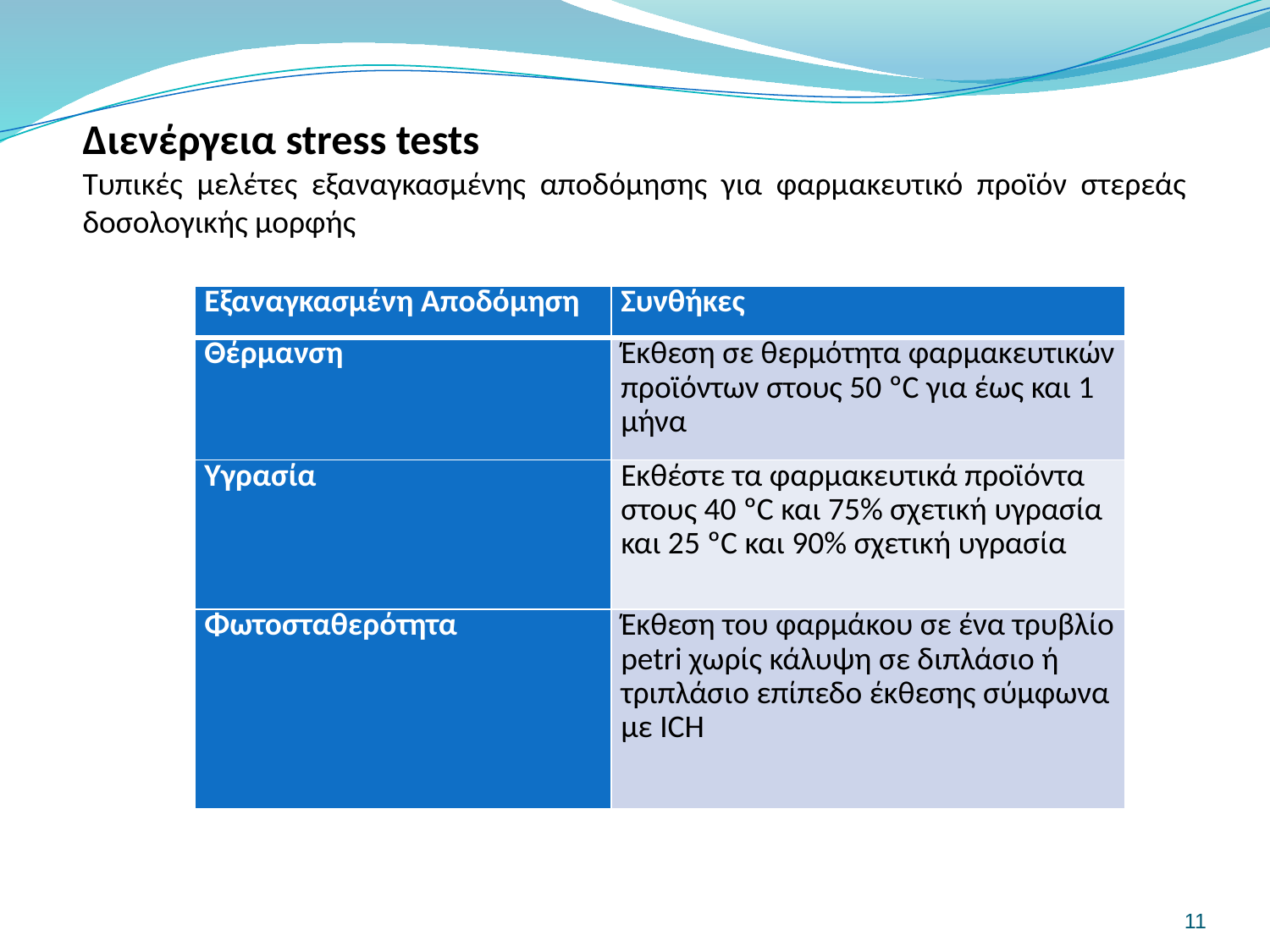

Διενέργεια stress tests
Τυπικές μελέτες εξαναγκασμένης αποδόμησης για φαρμακευτικό προϊόν στερεάς δοσολογικής μορφής

| Εξαναγκασμένη Αποδόμηση | Συνθήκες |
| --- | --- |
| Θέρμανση | Έκθεση σε θερμότητα φαρμακευτικών προϊόντων στους 50 ºC για έως και 1 μήνα |
| Υγρασία | Εκθέστε τα φαρμακευτικά προϊόντα στους 40 ºC και 75% σχετική υγρασία και 25 ºC και 90% σχετική υγρασία |
| Φωτοσταθερότητα | Έκθεση του φαρμάκου σε ένα τρυβλίο petri χωρίς κάλυψη σε διπλάσιο ή τριπλάσιο επίπεδο έκθεσης σύμφωνα με ICH |
11